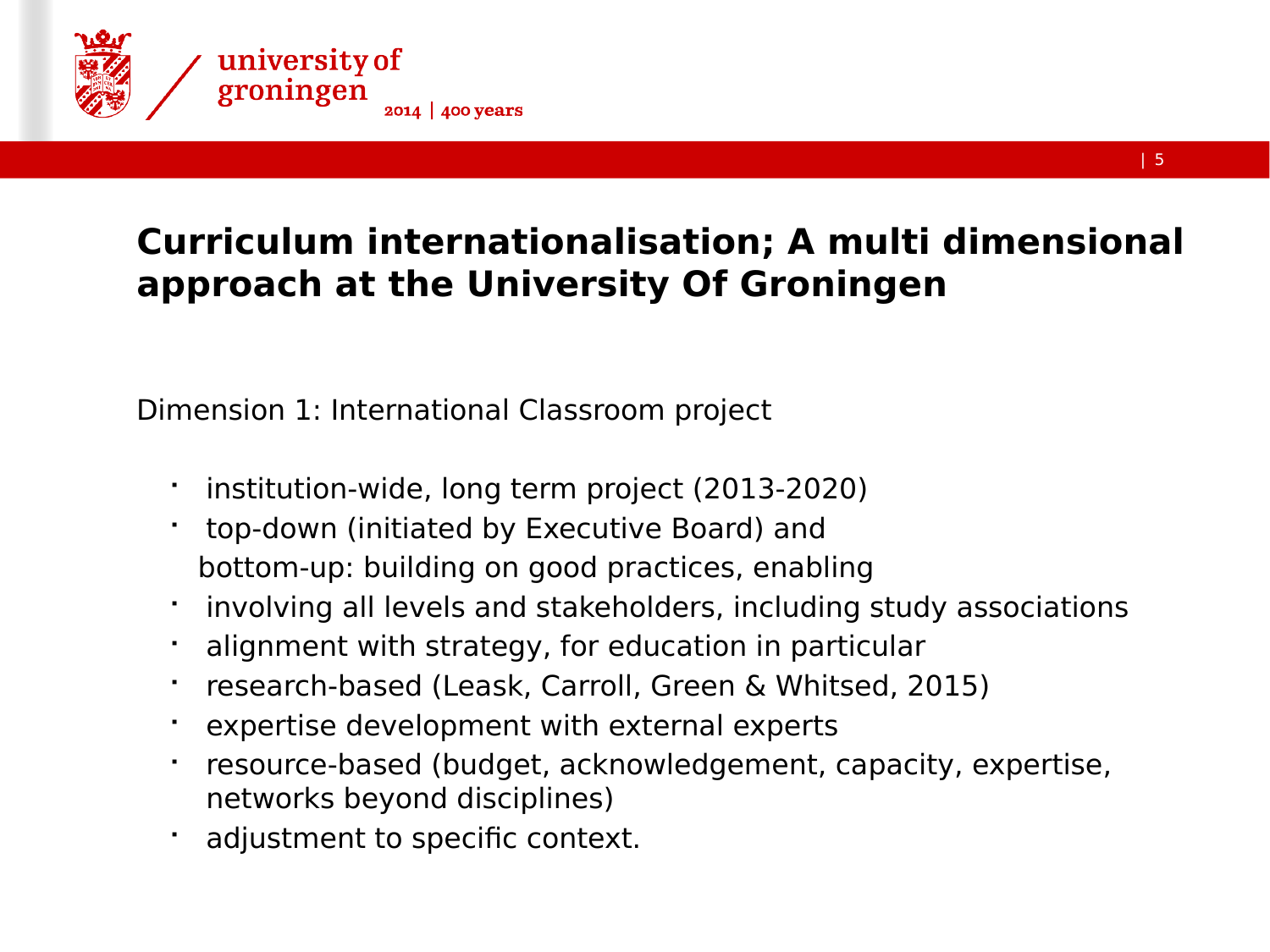

5
# Curriculum internationalisation; A multi dimensional approach at the University Of Groningen

Dimension 1: International Classroom project

institution-wide, long term project (2013-2020)
top-down (initiated by Executive Board) and
   bottom-up: building on good practices, enabling
involving all levels and stakeholders, including study associations
alignment with strategy, for education in particular
research-based (Leask, Carroll, Green & Whitsed, 2015)
expertise development with external experts
resource-based (budget, acknowledgement, capacity, expertise, networks beyond disciplines)
adjustment to specific context.